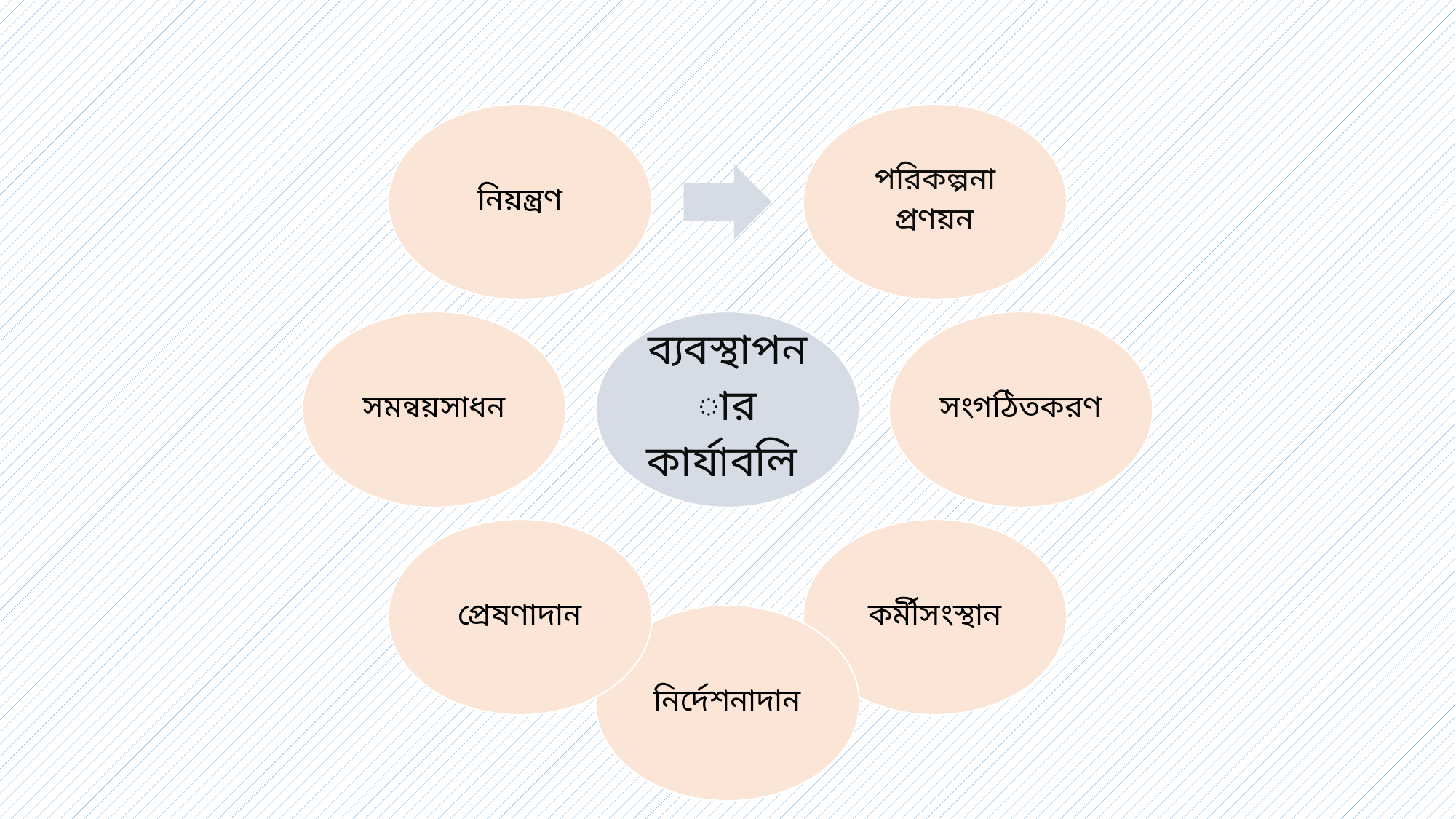

ব্যবস্থাপনার কার্যাবলি
পরিকল্পনা প্রণয়ন
সংগঠিতকরণ
কর্মীসংস্থান
নির্দেশনাদান
নিয়ন্ত্রণ
সমন্বয়সাধন
প্রেষণাদান